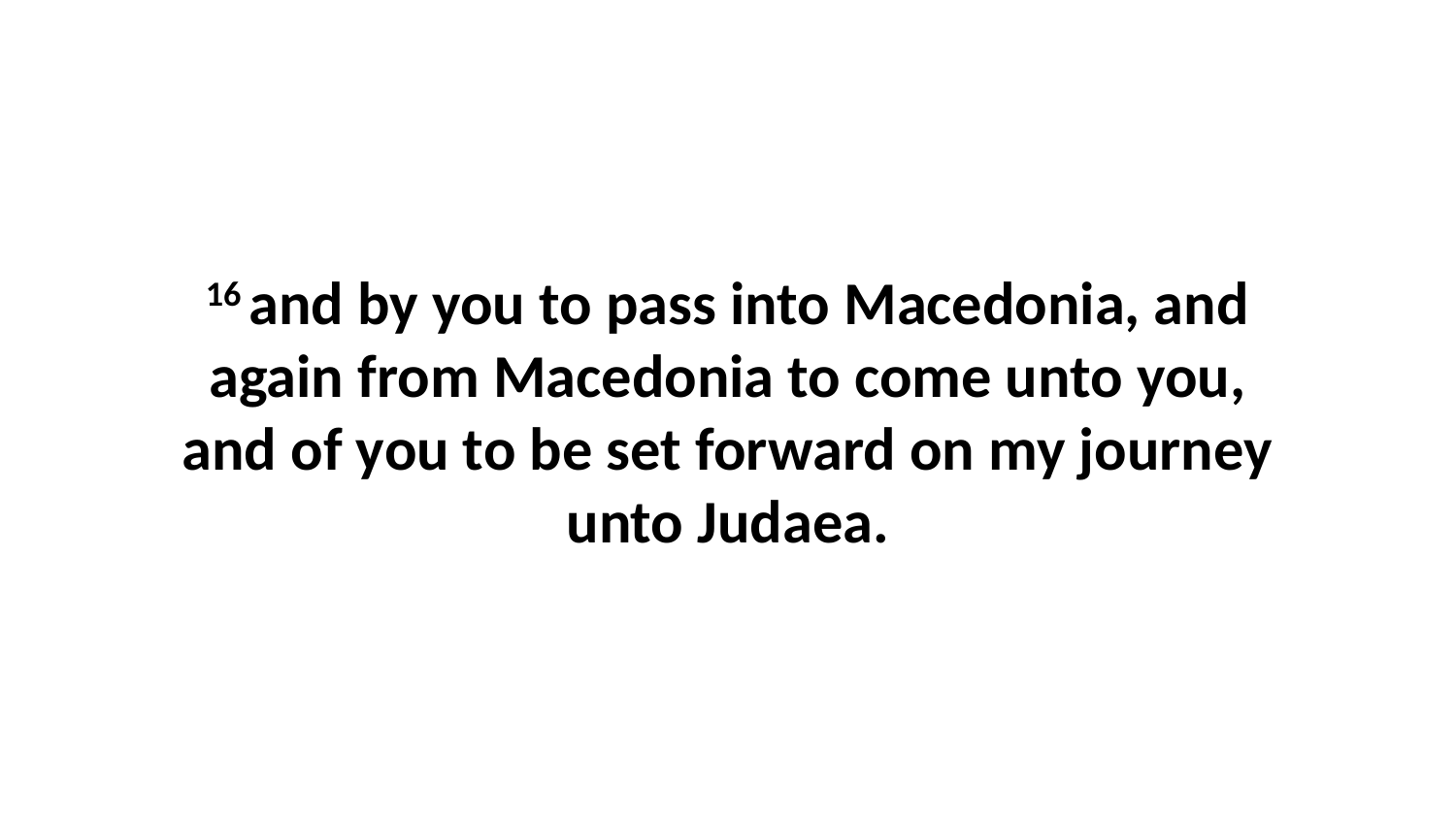

16 and by you to pass into Macedonia, and again from Macedonia to come unto you, and of you to be set forward on my journey unto Judaea.